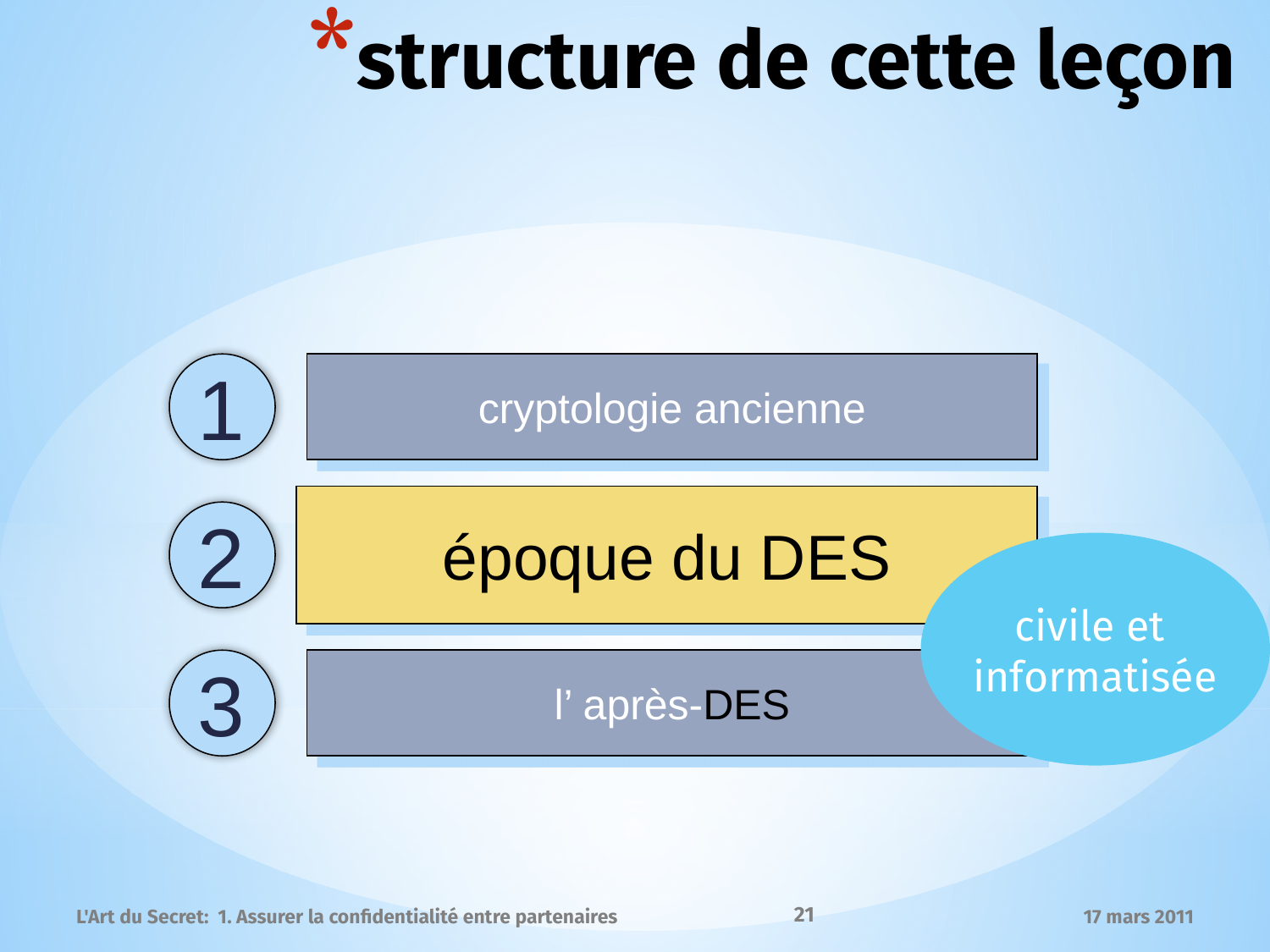

# structure de cette leçon
1
cryptologie ancienne
époque du DES
2
époque du Data Encryption Standard
civile et
informatisée
3
l’ après-DES
21
L'Art du Secret:  1. Assurer la confidentialité entre partenaires
17 mars 2011